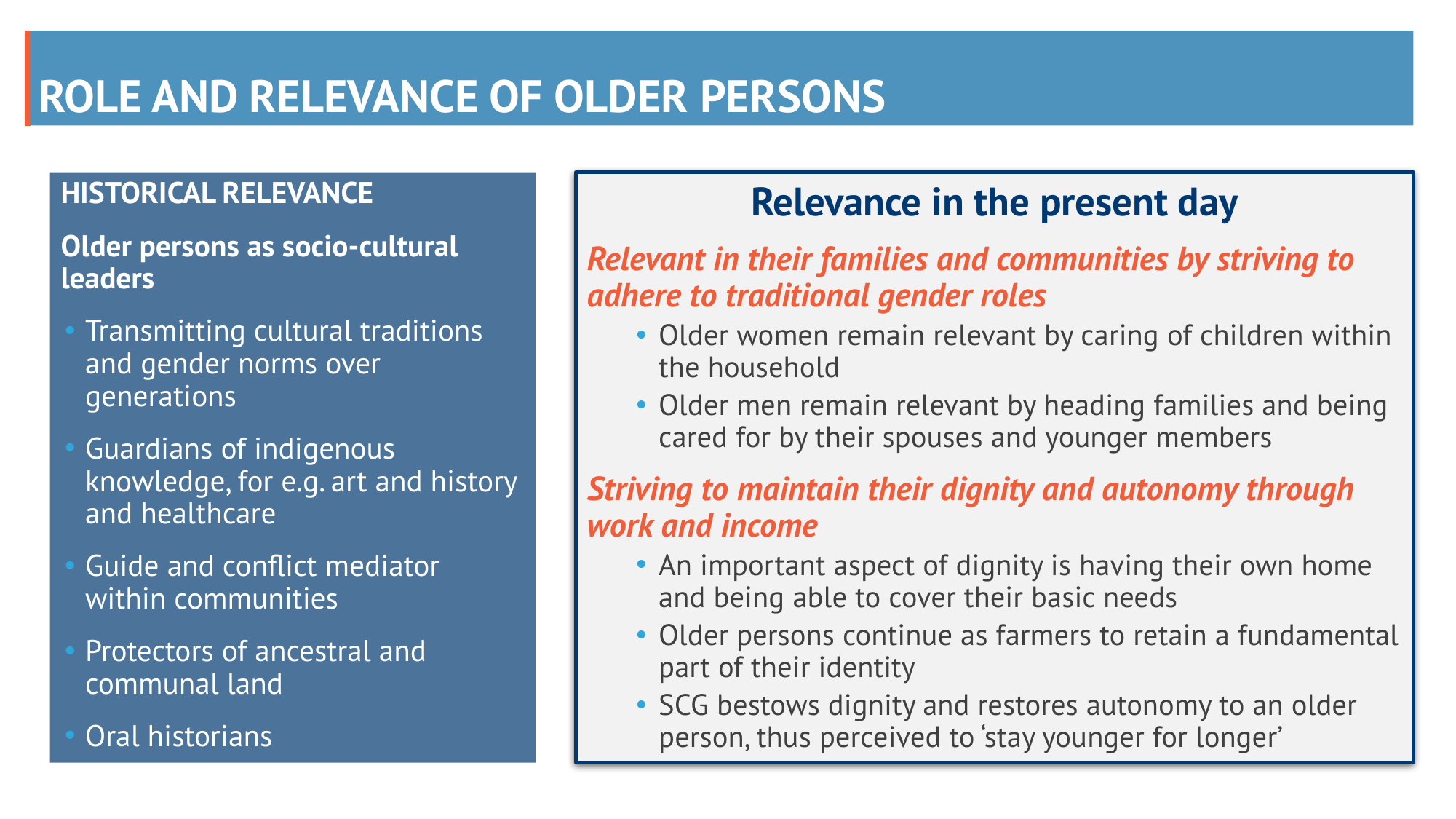

# Role and relevance of Older persons
HISTORICAL RELEVANCE
Older persons as socio-cultural leaders
Transmitting cultural traditions and gender norms over generations
Guardians of indigenous knowledge, for e.g. art and history and healthcare
Guide and conflict mediator within communities
Protectors of ancestral and communal land
Oral historians

Relevance in the present day
Relevant in their families and communities by striving to adhere to traditional gender roles
Older women remain relevant by caring of children within the household
Older men remain relevant by heading families and being cared for by their spouses and younger members
Striving to maintain their dignity and autonomy through work and income
An important aspect of dignity is having their own home and being able to cover their basic needs
Older persons continue as farmers to retain a fundamental part of their identity
SCG bestows dignity and restores autonomy to an older person, thus perceived to ‘stay younger for longer’